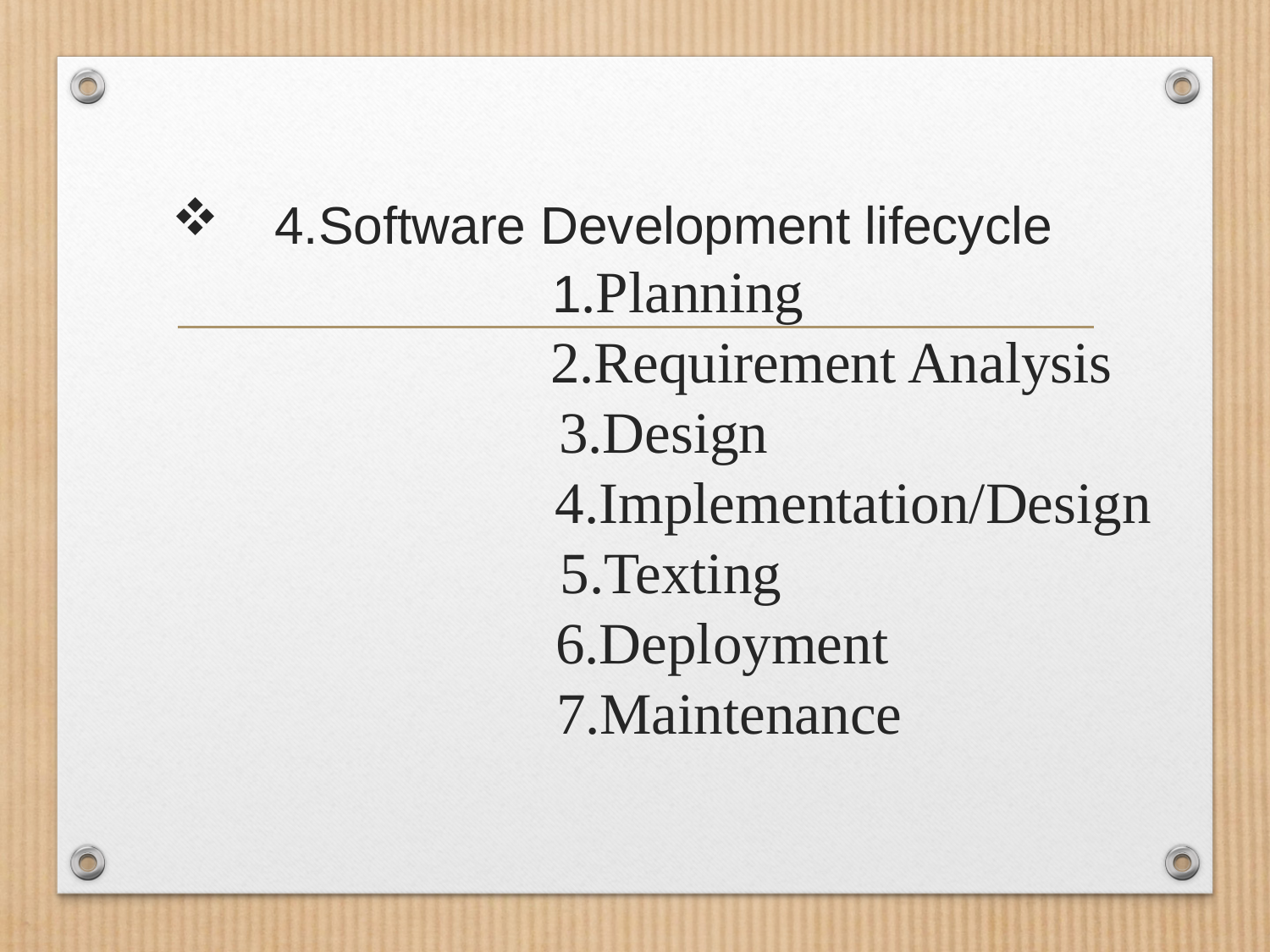

# 4.Software Development lifecycle 1.Planning 2.Requirement Analysis 3.Design 4.Implementation/Design 5.Texting 6.Deployment 7.Maintenance